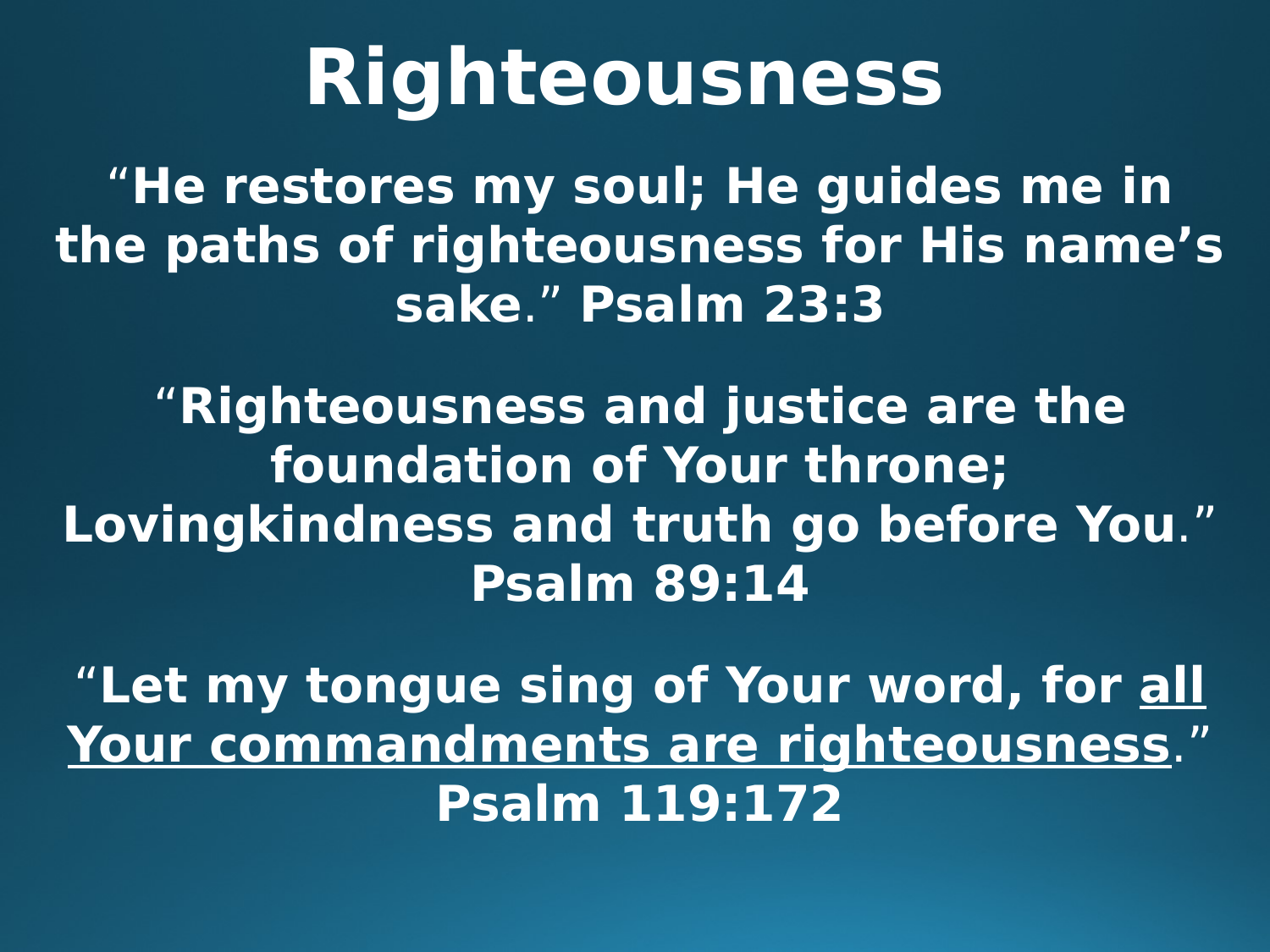

Righteousness
“He restores my soul; He guides me in the paths of righteousness for His name’s sake.” Psalm 23:3

“Righteousness and justice are the foundation of Your throne; Lovingkindness and truth go before You.”
Psalm 89:14

“Let my tongue sing of Your word, for all Your commandments are righteousness.”
Psalm 119:172